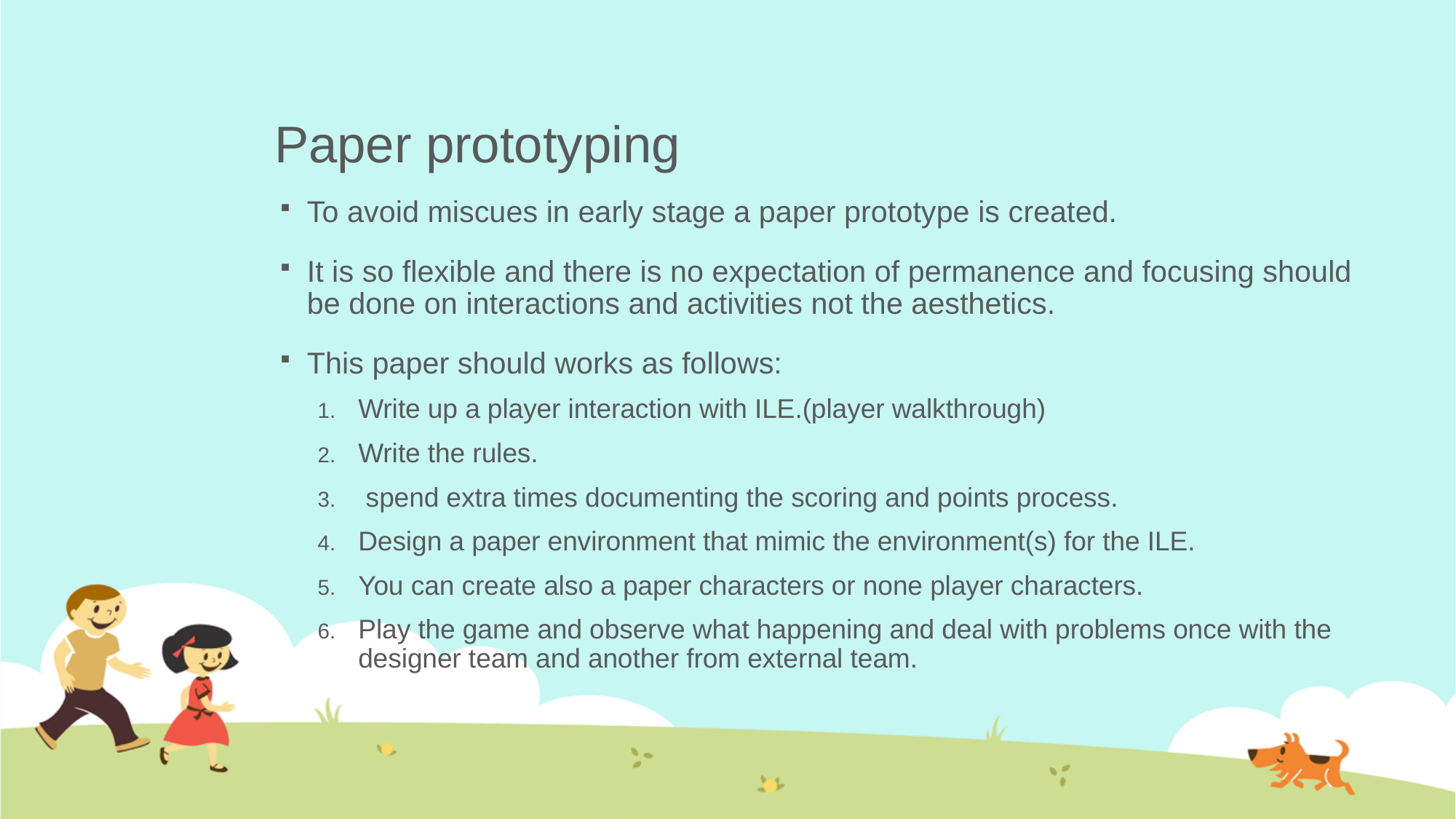

# Paper prototyping
To avoid miscues in early stage a paper prototype is created.
It is so flexible and there is no expectation of permanence and focusing should be done on interactions and activities not the aesthetics.
This paper should works as follows:
Write up a player interaction with ILE.(player walkthrough)
Write the rules.
 spend extra times documenting the scoring and points process.
Design a paper environment that mimic the environment(s) for the ILE.
You can create also a paper characters or none player characters.
Play the game and observe what happening and deal with problems once with the designer team and another from external team.